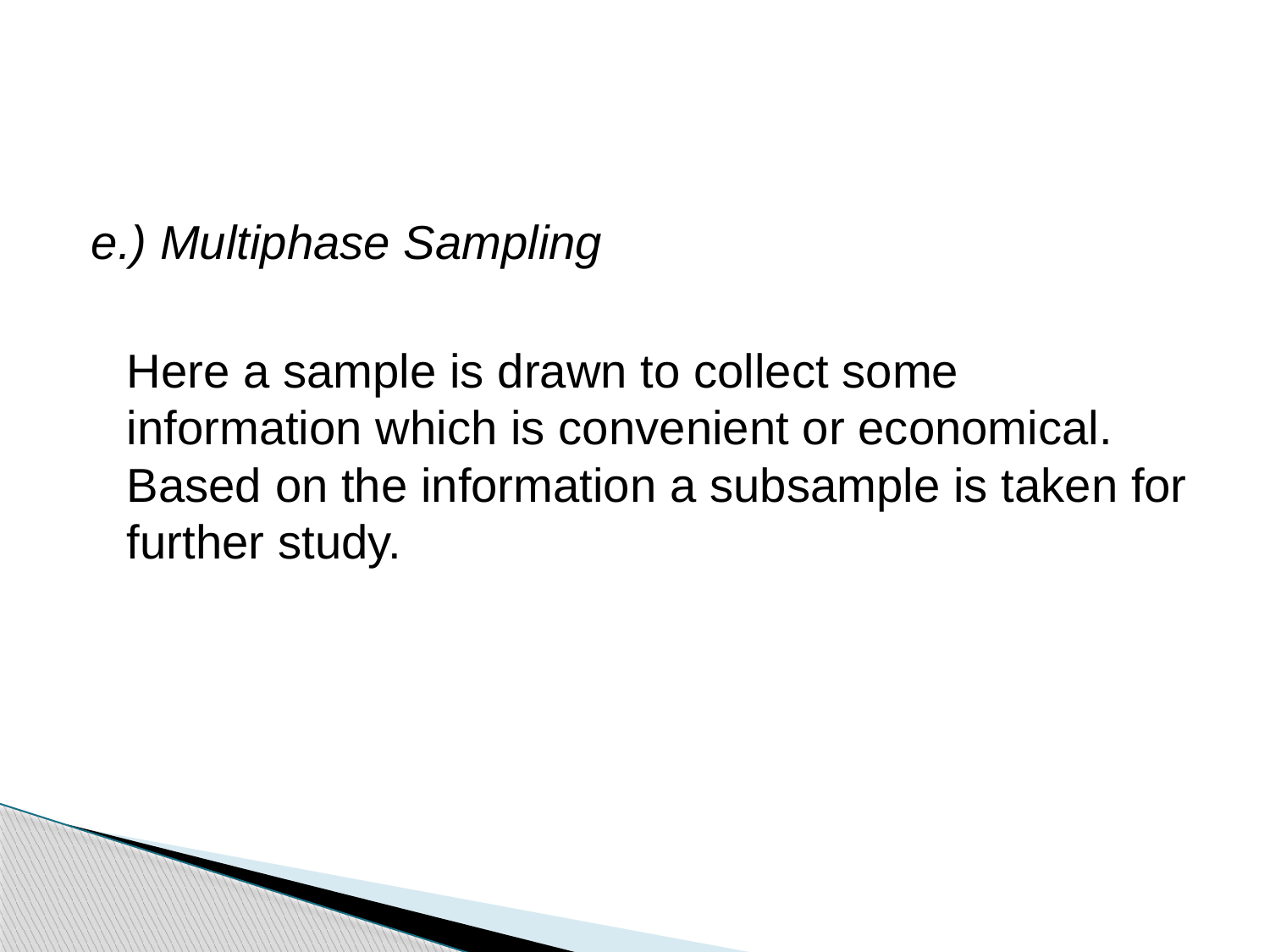

#
e.) Multiphase Sampling

	Here a sample is drawn to collect some information which is convenient or economical. Based on the information a subsample is taken for further study.